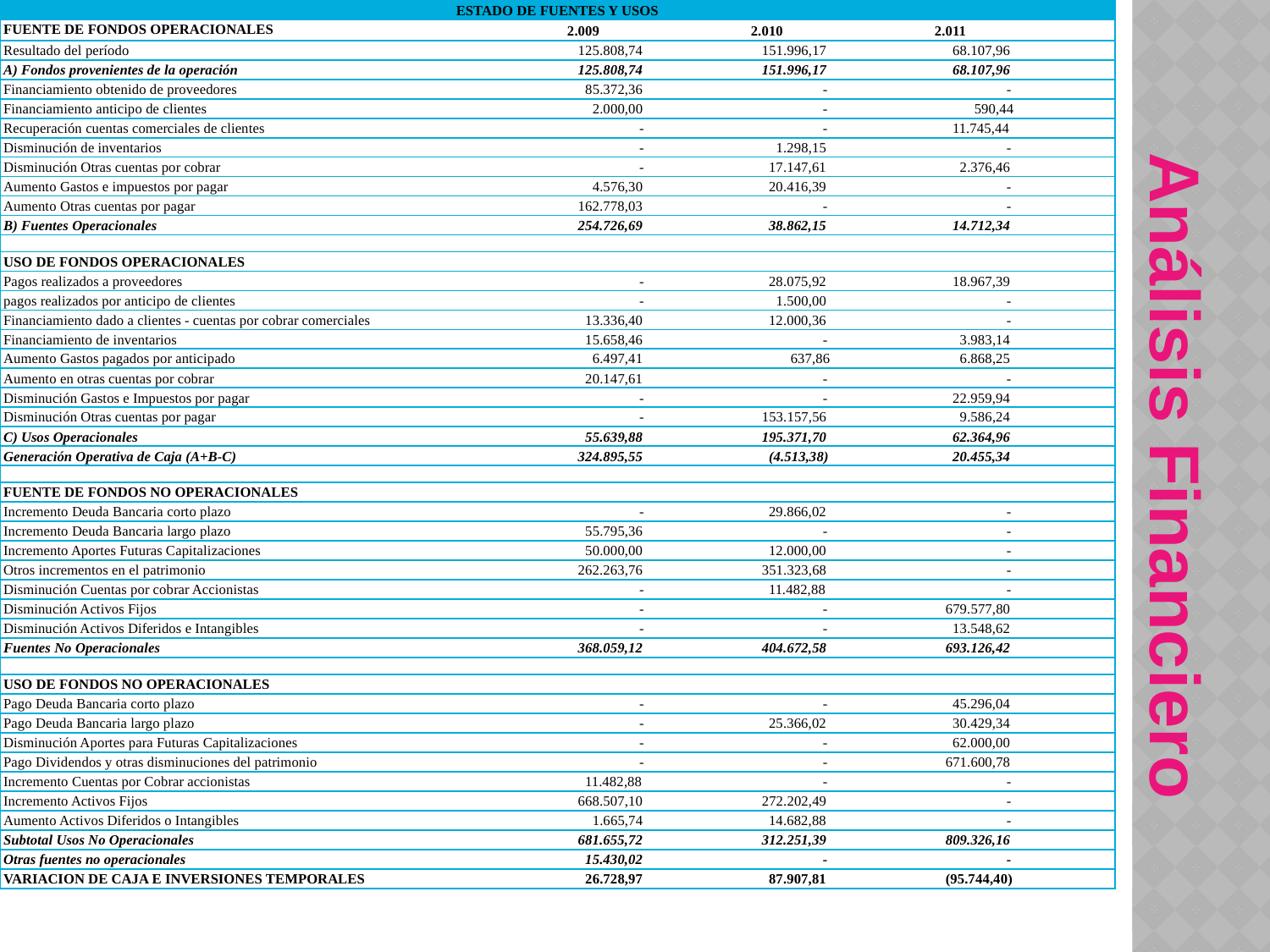

| ESTADO DE FUENTES Y USOS |  |  |  |
| --- | --- | --- | --- |
| FUENTE DE FONDOS OPERACIONALES | 2.009 | 2.010 | 2.011 |
| Resultado del período | 125.808,74 | 151.996,17 | 68.107,96 |
| A) Fondos provenientes de la operación | 125.808,74 | 151.996,17 | 68.107,96 |
| Financiamiento obtenido de proveedores | 85.372,36 | - | - |
| Financiamiento anticipo de clientes | 2.000,00 | - | 590,44 |
| Recuperación cuentas comerciales de clientes | - | - | 11.745,44 |
| Disminución de inventarios | - | 1.298,15 | - |
| Disminución Otras cuentas por cobrar | - | 17.147,61 | 2.376,46 |
| Aumento Gastos e impuestos por pagar | 4.576,30 | 20.416,39 | - |
| Aumento Otras cuentas por pagar | 162.778,03 | - | - |
| B) Fuentes Operacionales | 254.726,69 | 38.862,15 | 14.712,34 |
|  |  |  |  |
| USO DE FONDOS OPERACIONALES |  |  |  |
| Pagos realizados a proveedores | - | 28.075,92 | 18.967,39 |
| pagos realizados por anticipo de clientes | - | 1.500,00 | - |
| Financiamiento dado a clientes - cuentas por cobrar comerciales | 13.336,40 | 12.000,36 | - |
| Financiamiento de inventarios | 15.658,46 | - | 3.983,14 |
| Aumento Gastos pagados por anticipado | 6.497,41 | 637,86 | 6.868,25 |
| Aumento en otras cuentas por cobrar | 20.147,61 | - | - |
| Disminución Gastos e Impuestos por pagar | - | - | 22.959,94 |
| Disminución Otras cuentas por pagar | - | 153.157,56 | 9.586,24 |
| C) Usos Operacionales | 55.639,88 | 195.371,70 | 62.364,96 |
| Generación Operativa de Caja (A+B-C) | 324.895,55 | (4.513,38) | 20.455,34 |
|  |  |  |  |
| FUENTE DE FONDOS NO OPERACIONALES |  |  |  |
| Incremento Deuda Bancaria corto plazo | - | 29.866,02 | - |
| Incremento Deuda Bancaria largo plazo | 55.795,36 | - | - |
| Incremento Aportes Futuras Capitalizaciones | 50.000,00 | 12.000,00 | - |
| Otros incrementos en el patrimonio | 262.263,76 | 351.323,68 | - |
| Disminución Cuentas por cobrar Accionistas | - | 11.482,88 | - |
| Disminución Activos Fijos | - | - | 679.577,80 |
| Disminución Activos Diferidos e Intangibles | - | - | 13.548,62 |
| Fuentes No Operacionales | 368.059,12 | 404.672,58 | 693.126,42 |
|  |  |  |  |
| USO DE FONDOS NO OPERACIONALES |  |  |  |
| Pago Deuda Bancaria corto plazo | - | - | 45.296,04 |
| Pago Deuda Bancaria largo plazo | - | 25.366,02 | 30.429,34 |
| Disminución Aportes para Futuras Capitalizaciones | - | - | 62.000,00 |
| Pago Dividendos y otras disminuciones del patrimonio | - | - | 671.600,78 |
| Incremento Cuentas por Cobrar accionistas | 11.482,88 | - | - |
| Incremento Activos Fijos | 668.507,10 | 272.202,49 | - |
| Aumento Activos Diferidos o Intangibles | 1.665,74 | 14.682,88 | - |
| Subtotal Usos No Operacionales | 681.655,72 | 312.251,39 | 809.326,16 |
| Otras fuentes no operacionales | 15.430,02 | - | - |
| VARIACION DE CAJA E INVERSIONES TEMPORALES | 26.728,97 | 87.907,81 | (95.744,40) |
Análisis Financiero